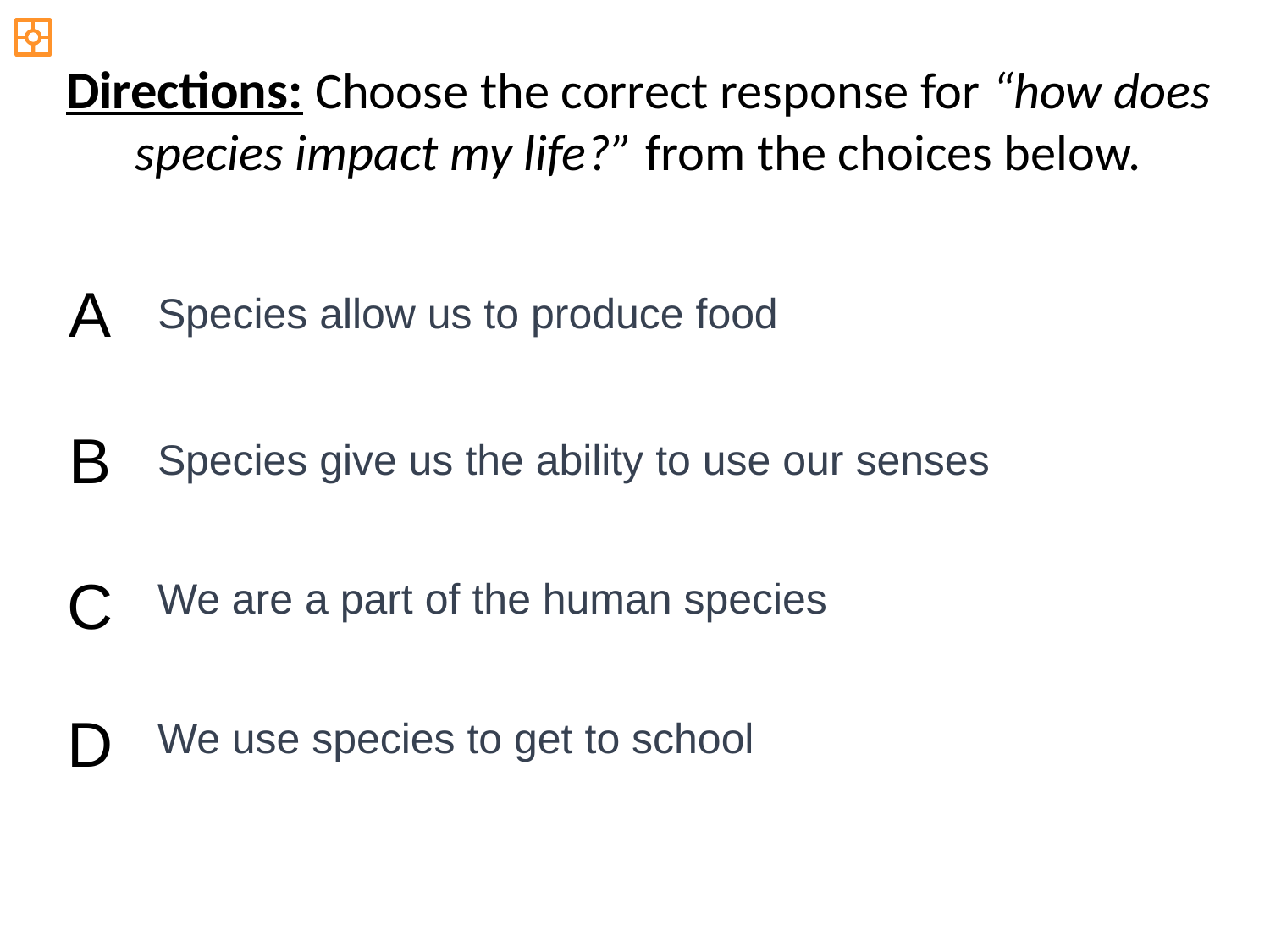

Directions: Choose the correct response for “how does species impact my life?” from the choices below.
A
Species allow us to produce food

B
Species give us the ability to use our senses
C
We are a part of the human species
D
We use species to get to school